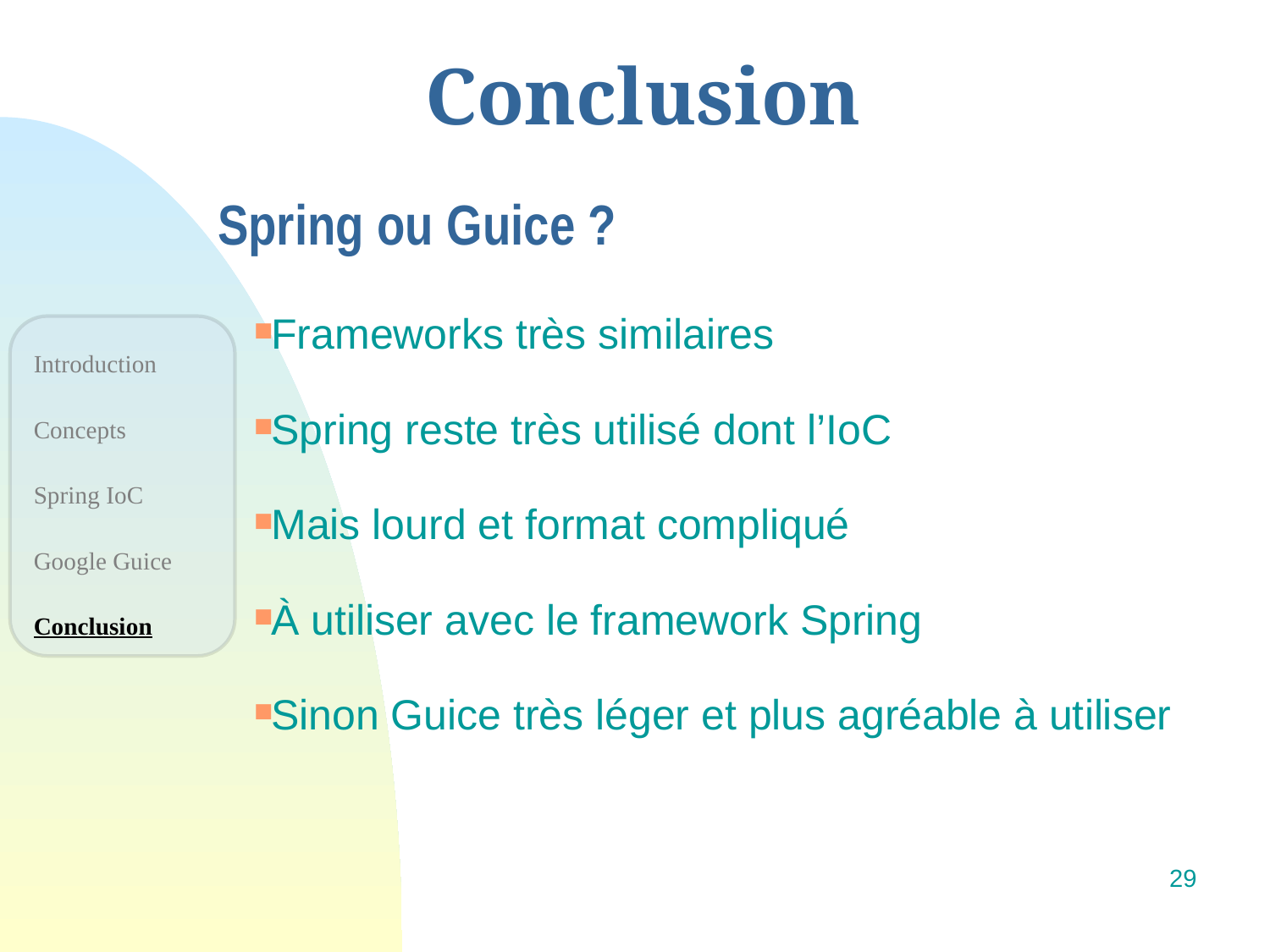

# Conclusion
Spring ou Guice ?
Frameworks très similaires
Spring reste très utilisé dont l’IoC
Mais lourd et format compliqué
À utiliser avec le framework Spring
Sinon Guice très léger et plus agréable à utiliser
Introduction
Concepts
Spring IoC
Google Guice
Conclusion

29